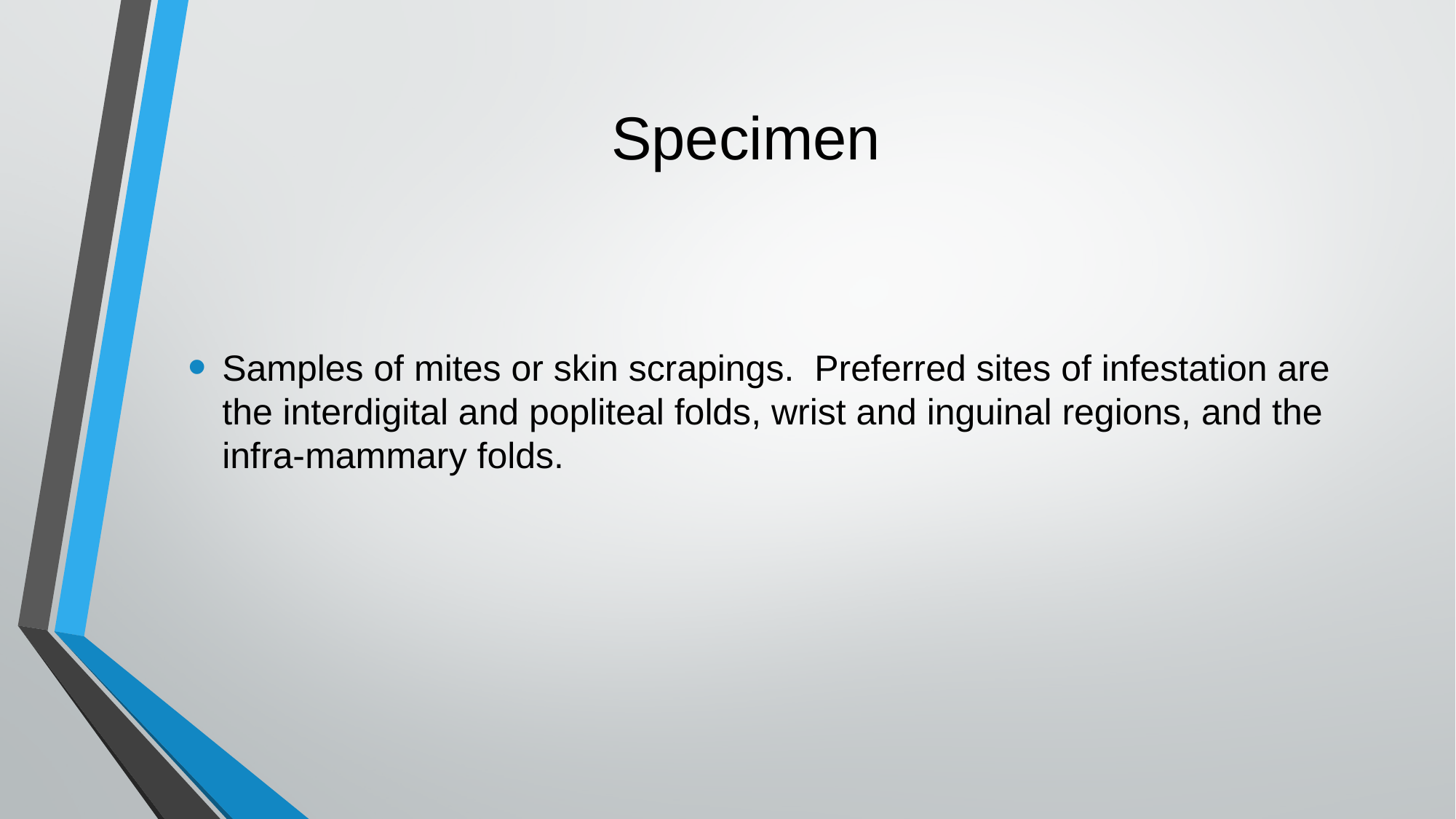

# Specimen
Samples of mites or skin scrapings.  Preferred sites of infestation are the interdigital and popliteal folds, wrist and inguinal regions, and the infra-mammary folds.